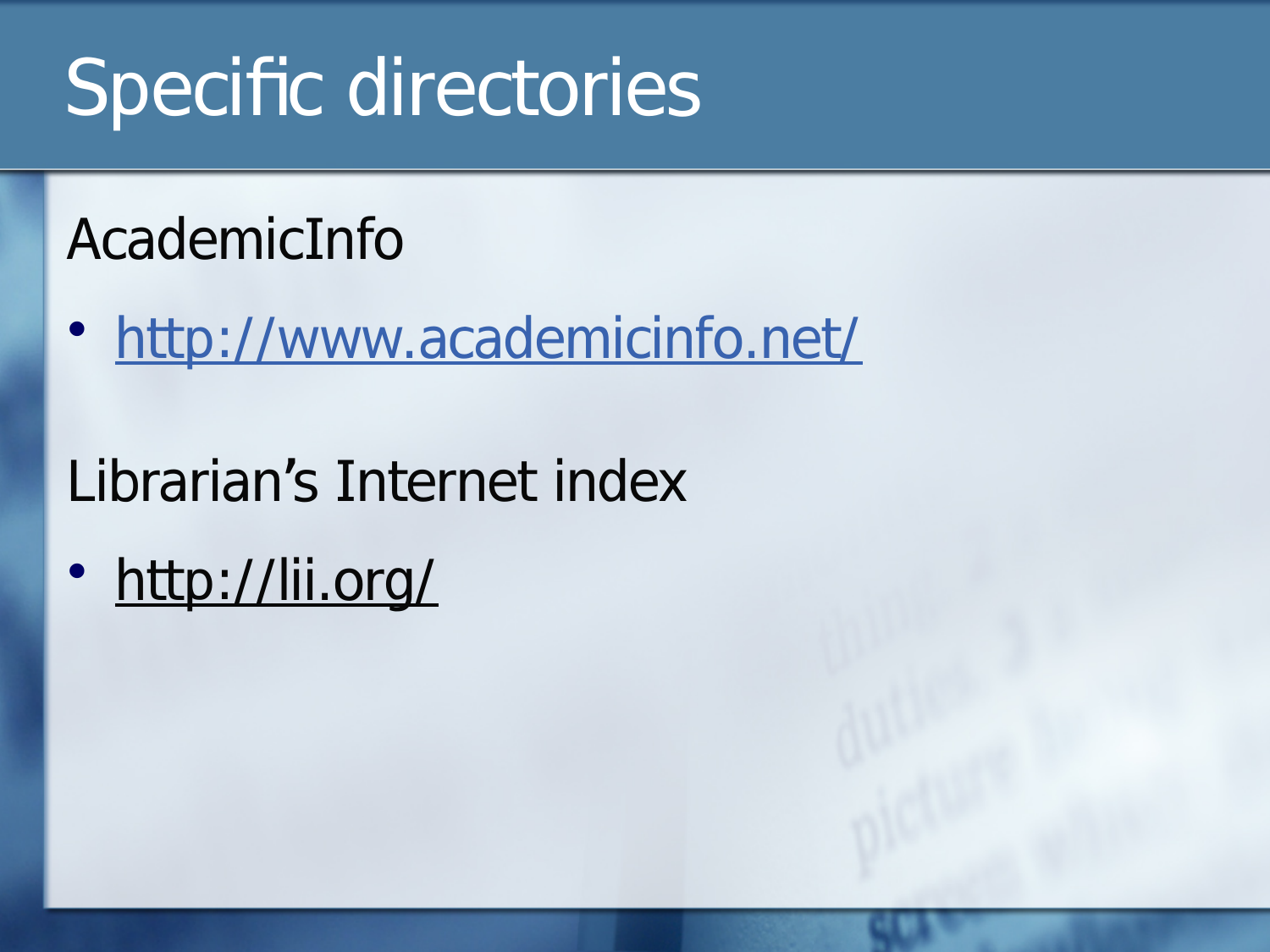

# Specific directories
AcademicInfo
http://www.academicinfo.net/

Librarian’s Internet index
http://lii.org/